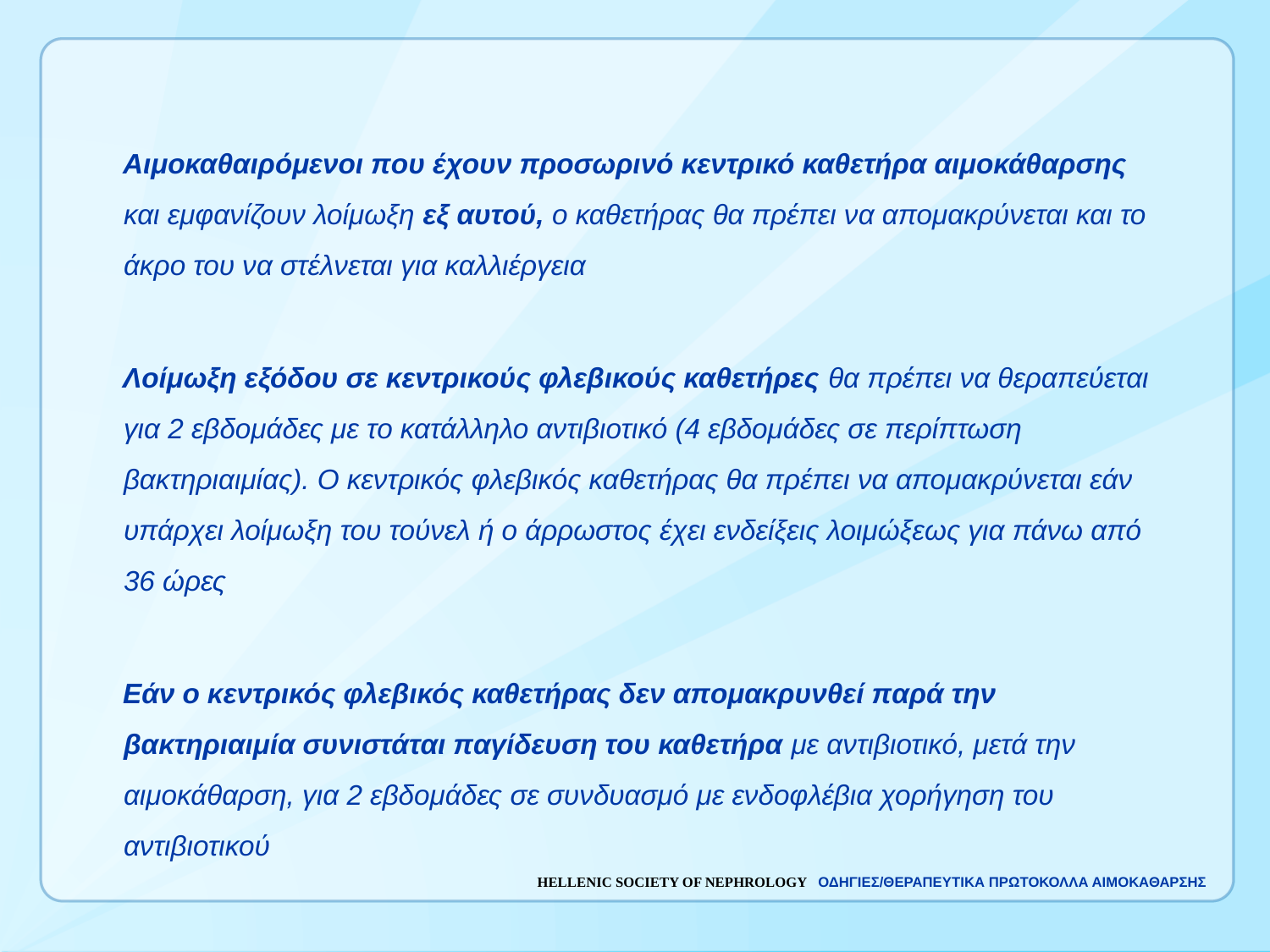

Αιμοκαθαιρόμενοι που έχουν προσωρινό κεντρικό καθετήρα αιμοκάθαρσης και εμφανίζουν λοίμωξη εξ αυτού, ο καθετήρας θα πρέπει να απομακρύνεται και το άκρο του να στέλνεται για καλλιέργεια

      Λοίμωξη εξόδου σε κεντρικούς φλεβικούς καθετήρες θα πρέπει να θεραπεύεται για 2 εβδομάδες με το κατάλληλο αντιβιοτικό (4 εβδομάδες σε περίπτωση βακτηριαιμίας). Ο κεντρικός φλεβικός καθετήρας θα πρέπει να απομακρύνεται εάν υπάρχει λοίμωξη του τούνελ ή ο άρρωστος έχει ενδείξεις λοιμώξεως για πάνω από 36 ώρες

      Εάν ο κεντρικός φλεβικός καθετήρας δεν απομακρυνθεί παρά την βακτηριαιμία συνιστάται παγίδευση του καθετήρα με αντιβιοτικό, μετά την αιμοκάθαρση, για 2 εβδομάδες σε συνδυασμό με ενδοφλέβια χορήγηση του αντιβιοτικού

| HELLENIC SOCIETY OF NEPHROLOGY ΟΔΗΓΙΕΣ/ΘΕΡΑΠΕΥΤΙΚΑ ΠΡΩΤΟΚΟΛΛΑ ΑΙΜΟΚΑΘΑΡΣΗΣ |
| --- |